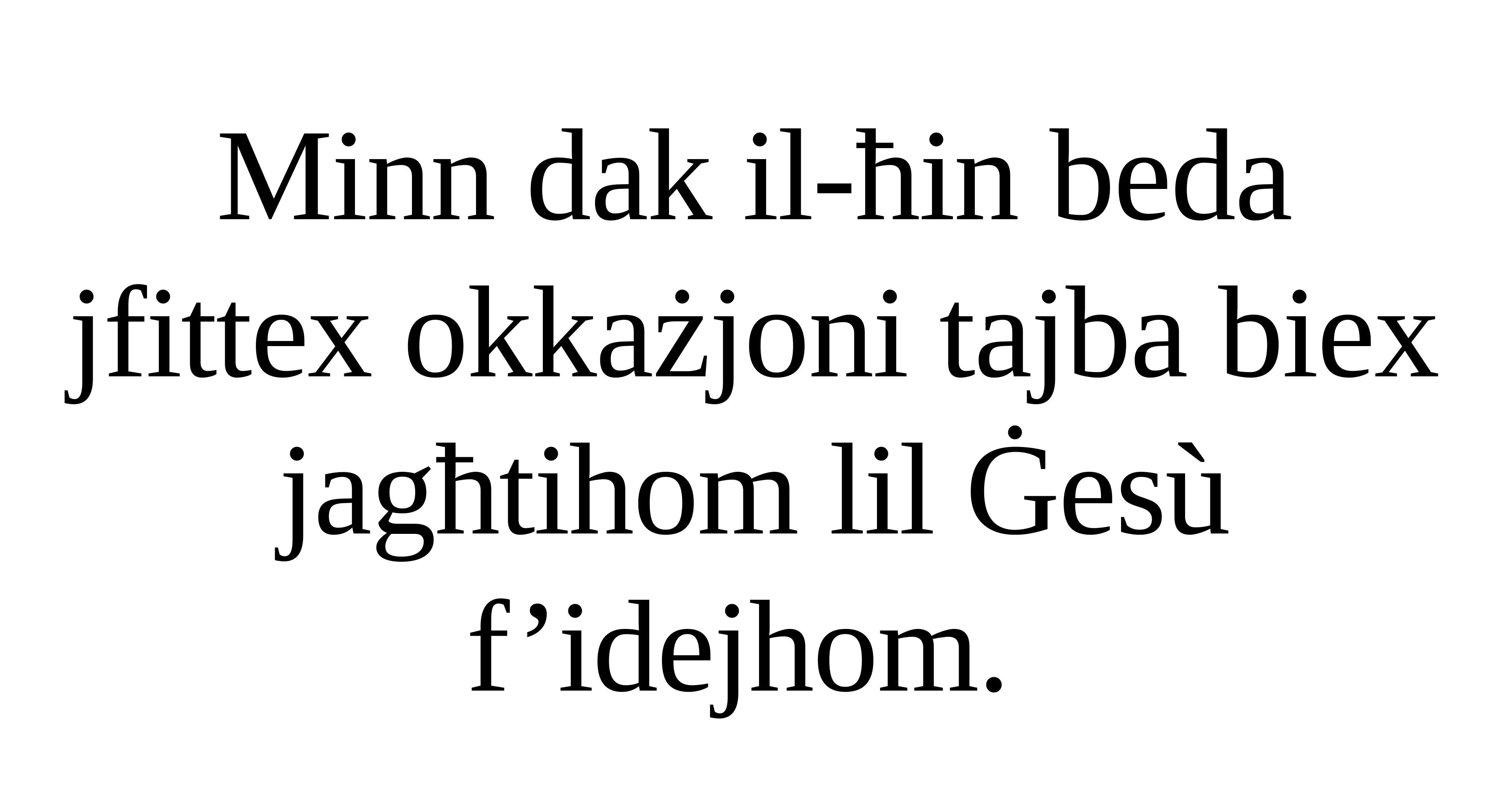

Minn dak il-ħin beda jfittex okkażjoni tajba biex jagħtihom lil Ġesù f’idejhom.